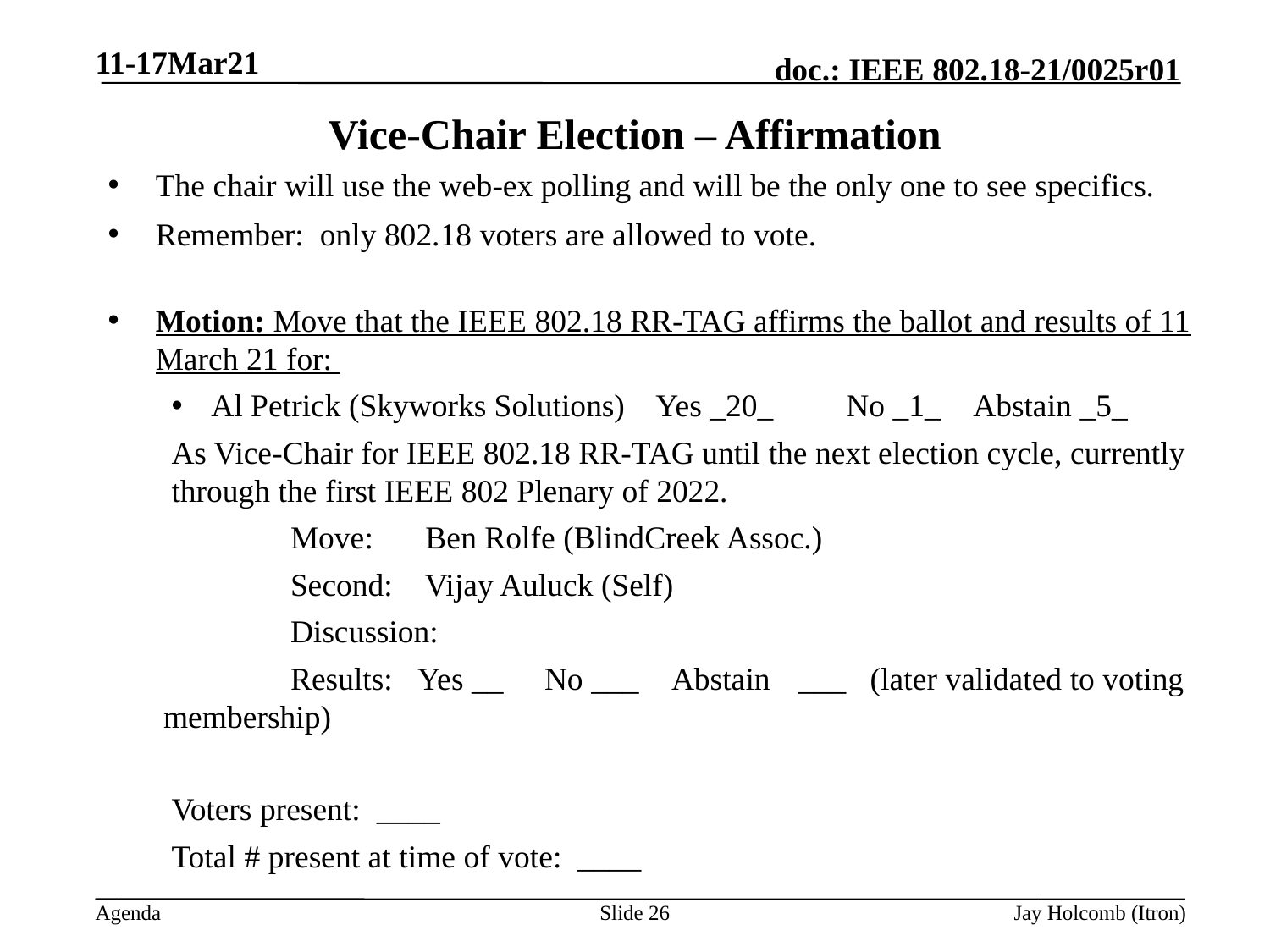

11-17Mar21
# Vice-Chair Election – Affirmation
The chair will use the web-ex polling and will be the only one to see specifics.
Remember:  only 802.18 voters are allowed to vote.
Motion: Move that the IEEE 802.18 RR-TAG affirms the ballot and results of 11 March 21 for:
Al Petrick (Skyworks Solutions)    Yes _20_	No _1_	Abstain _5_
As Vice-Chair for IEEE 802.18 RR-TAG until the next election cycle, currently through the first IEEE 802 Plenary of 2022.
	Move:	 Ben Rolfe (BlindCreek Assoc.)
	Second:	 Vijay Auluck (Self)
	Discussion:
	Results:	Yes __	No ___	Abstain	___   (later validated to voting membership)

Voters present:  ____
Total # present at time of vote:  ____
Slide 26
Jay Holcomb (Itron)